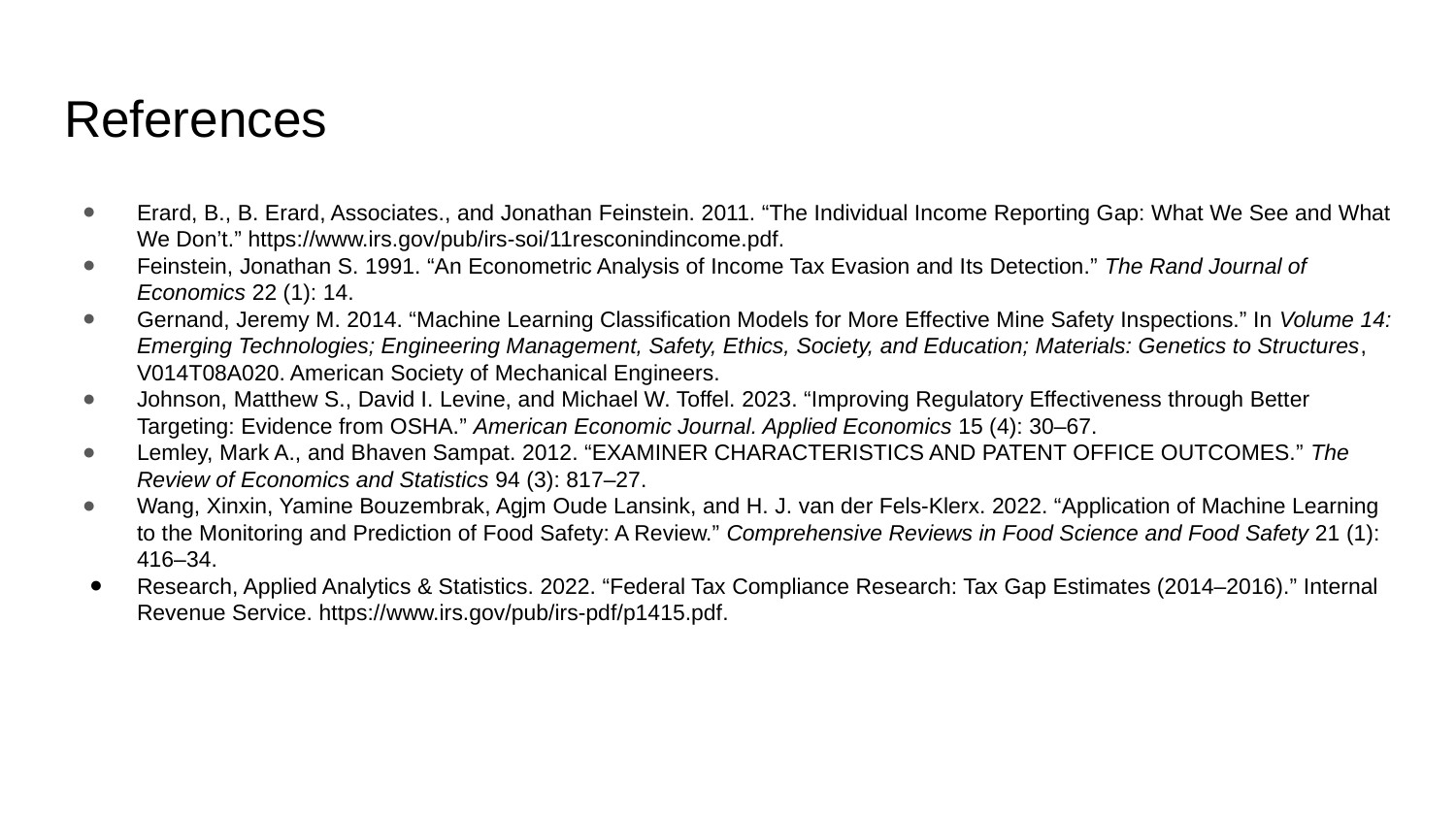

# References
Erard, B., B. Erard, Associates., and Jonathan Feinstein. 2011. “The Individual Income Reporting Gap: What We See and What We Don’t.” https://www.irs.gov/pub/irs-soi/11resconindincome.pdf.
Feinstein, Jonathan S. 1991. “An Econometric Analysis of Income Tax Evasion and Its Detection.” The Rand Journal of Economics 22 (1): 14.
Gernand, Jeremy M. 2014. “Machine Learning Classification Models for More Effective Mine Safety Inspections.” In Volume 14: Emerging Technologies; Engineering Management, Safety, Ethics, Society, and Education; Materials: Genetics to Structures, V014T08A020. American Society of Mechanical Engineers.
Johnson, Matthew S., David I. Levine, and Michael W. Toffel. 2023. “Improving Regulatory Effectiveness through Better Targeting: Evidence from OSHA.” American Economic Journal. Applied Economics 15 (4): 30–67.
Lemley, Mark A., and Bhaven Sampat. 2012. “EXAMINER CHARACTERISTICS AND PATENT OFFICE OUTCOMES.” The Review of Economics and Statistics 94 (3): 817–27.
Wang, Xinxin, Yamine Bouzembrak, Agjm Oude Lansink, and H. J. van der Fels-Klerx. 2022. “Application of Machine Learning to the Monitoring and Prediction of Food Safety: A Review.” Comprehensive Reviews in Food Science and Food Safety 21 (1): 416–34.
Research, Applied Analytics & Statistics. 2022. “Federal Tax Compliance Research: Tax Gap Estimates (2014–2016).” Internal Revenue Service. https://www.irs.gov/pub/irs-pdf/p1415.pdf.